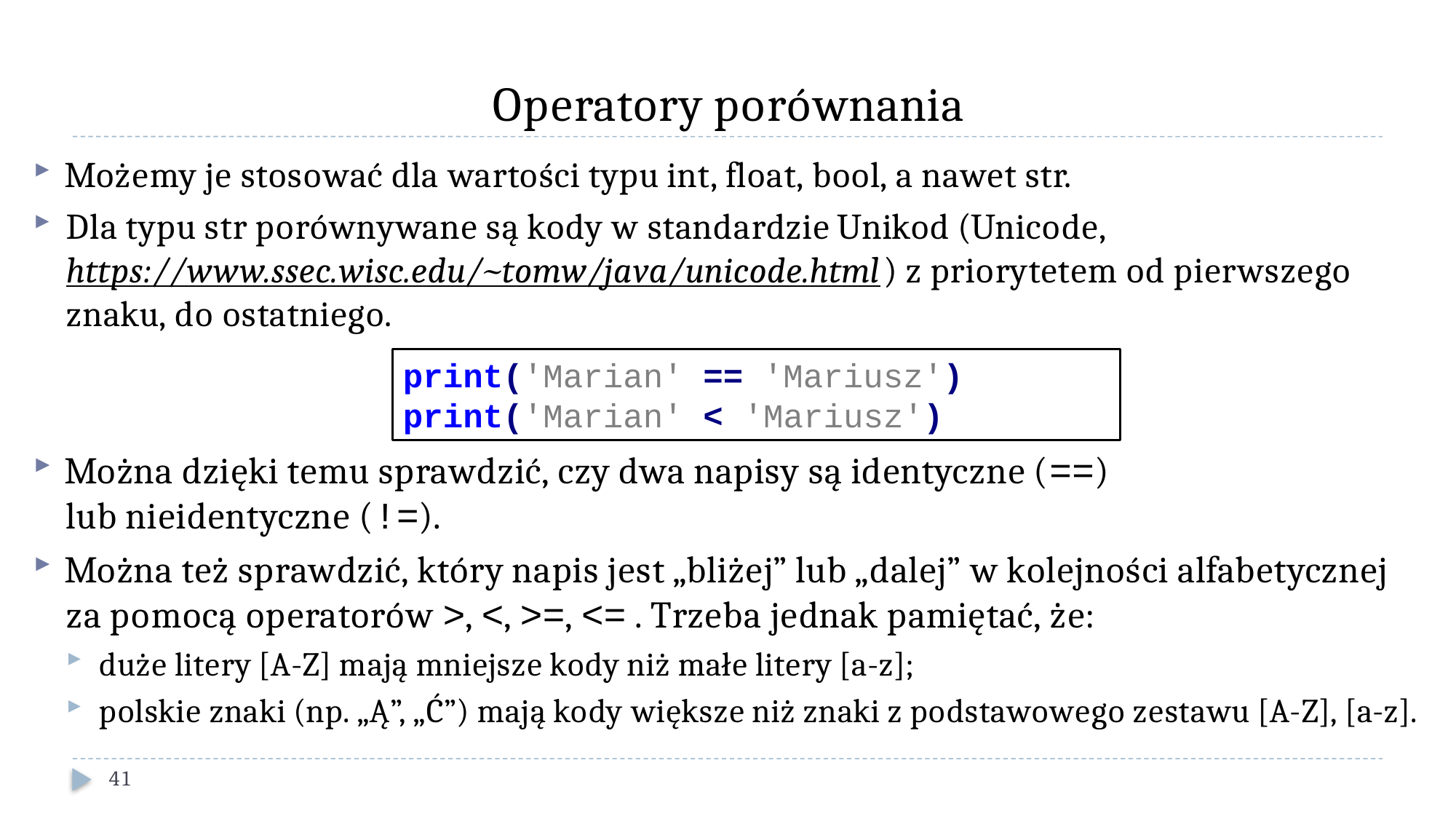

# Operatory porównania
Możemy je stosować dla wartości typu int, float, bool, a nawet str.
Dla typu str porównywane są kody w standardzie Unikod (Unicode, https://www.ssec.wisc.edu/~tomw/java/unicode.html) z priorytetem od pierwszego znaku, do ostatniego.

Można dzięki temu sprawdzić, czy dwa napisy są identyczne (==)
lub nieidentyczne (!=).
Można też sprawdzić, który napis jest „bliżej” lub „dalej” w kolejności alfabetycznej za pomocą operatorów >, <, >=, <= . Trzeba jednak pamiętać, że:
duże litery [A-Z] mają mniejsze kody niż małe litery [a-z];
polskie znaki (np. „Ą”, „Ć”) mają kody większe niż znaki z podstawowego zestawu [A-Z], [a-z].
print('Marian' == 'Mariusz')
print('Marian' < 'Mariusz')
41